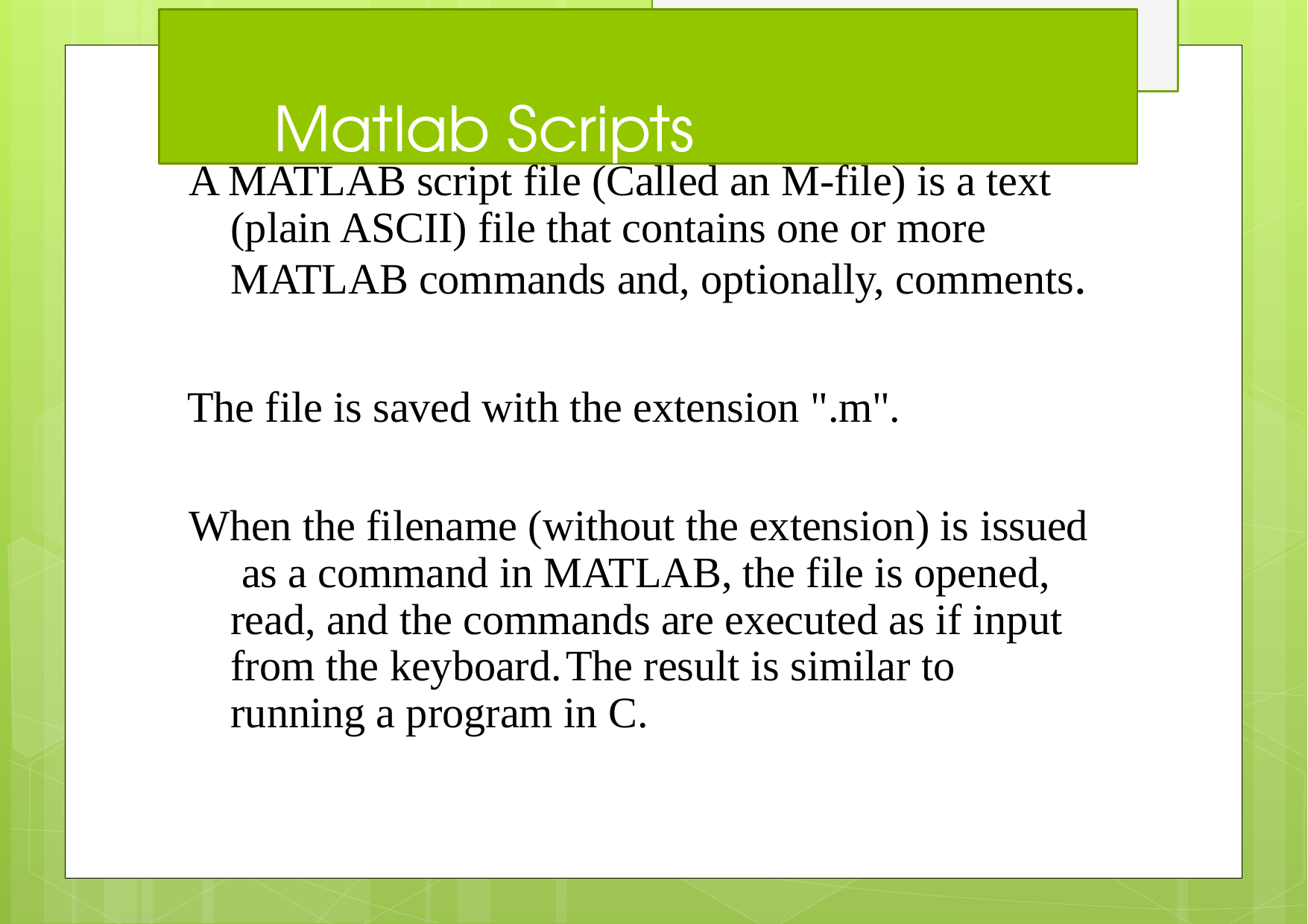

# Matlab Scripts
A MATLAB script file (Called an M-file) is a text  (plain ASCII) file that contains one or more  MATLAB commands and, optionally, comments.

The file is saved with the extension ".m".

When the filename (without the extension) is issued  as a command in MATLAB, the file is opened,  read, and the commands are executed as if input  from the keyboard.	The result is similar to  running a program in C.